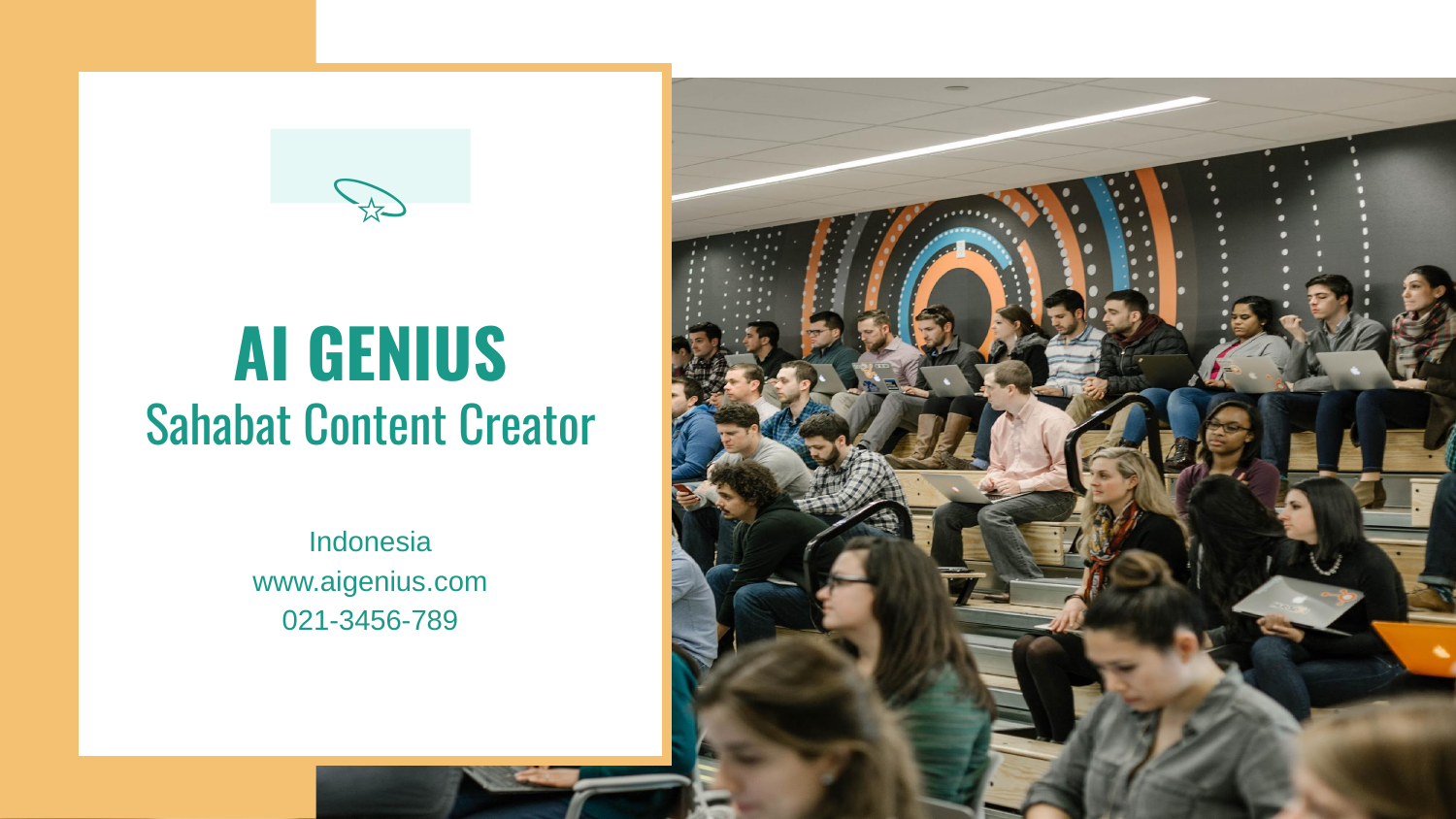

💫
AI GENIUS
Sahabat Content Creator
Indonesia
www.aigenius.com
021-3456-789